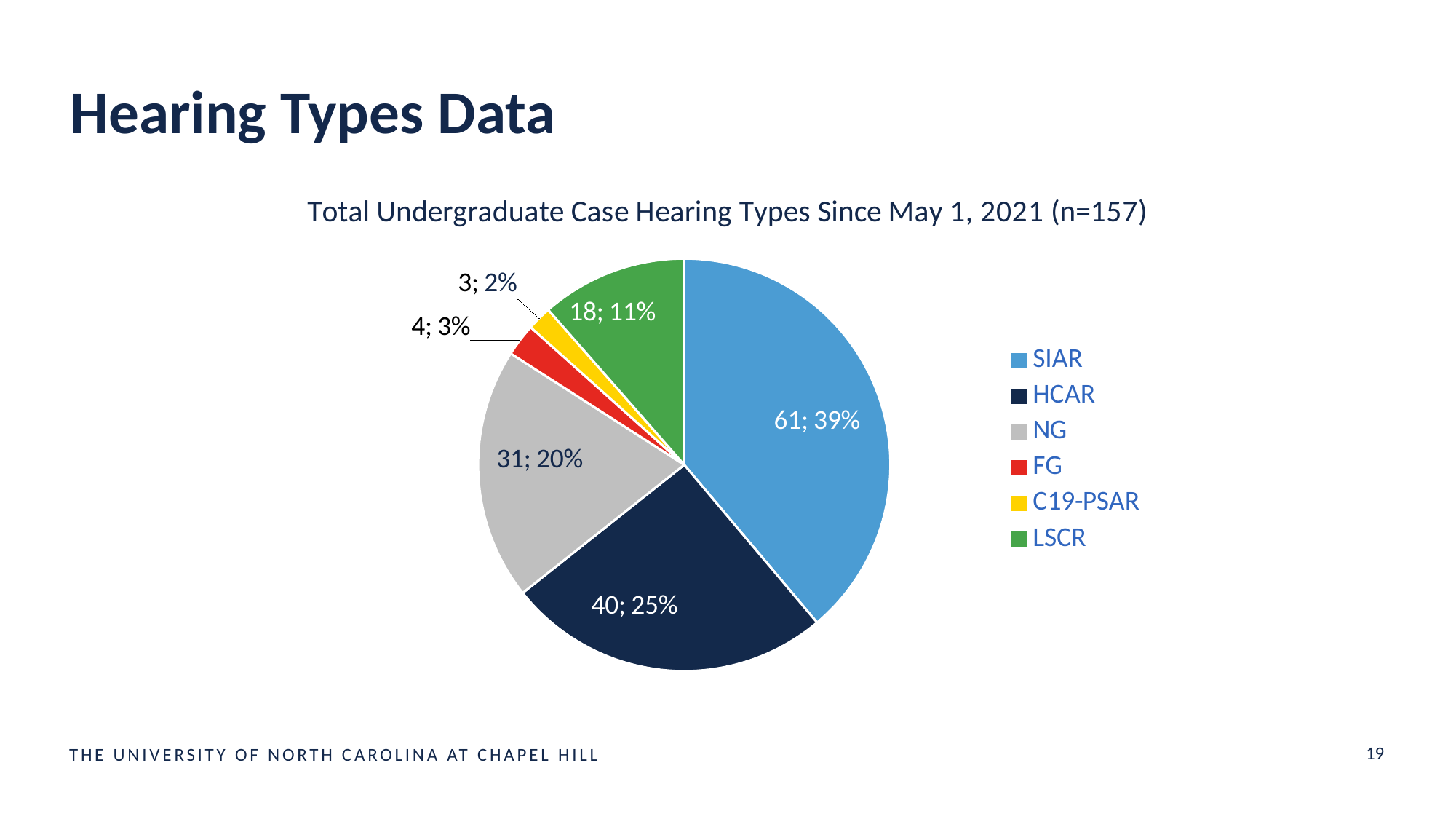

# Hearing Types Data

### Chart: Total Undergraduate Case Hearing Types Since May 1, 2021 (n=157)

| Category |  |  |
|---|---|---|
| SIAR | 61.0 | 0.3885350318471338 |
| HCAR | 40.0 | 0.25477707006369427 |
| NG | 31.0 | 0.19745222929936307 |
| FG | 4.0 | 0.025477707006369428 |
| C19-PSAR | 3.0 | 0.01910828025477707 |
| LSCR | 18.0 | 0.11464968152866242 |
19